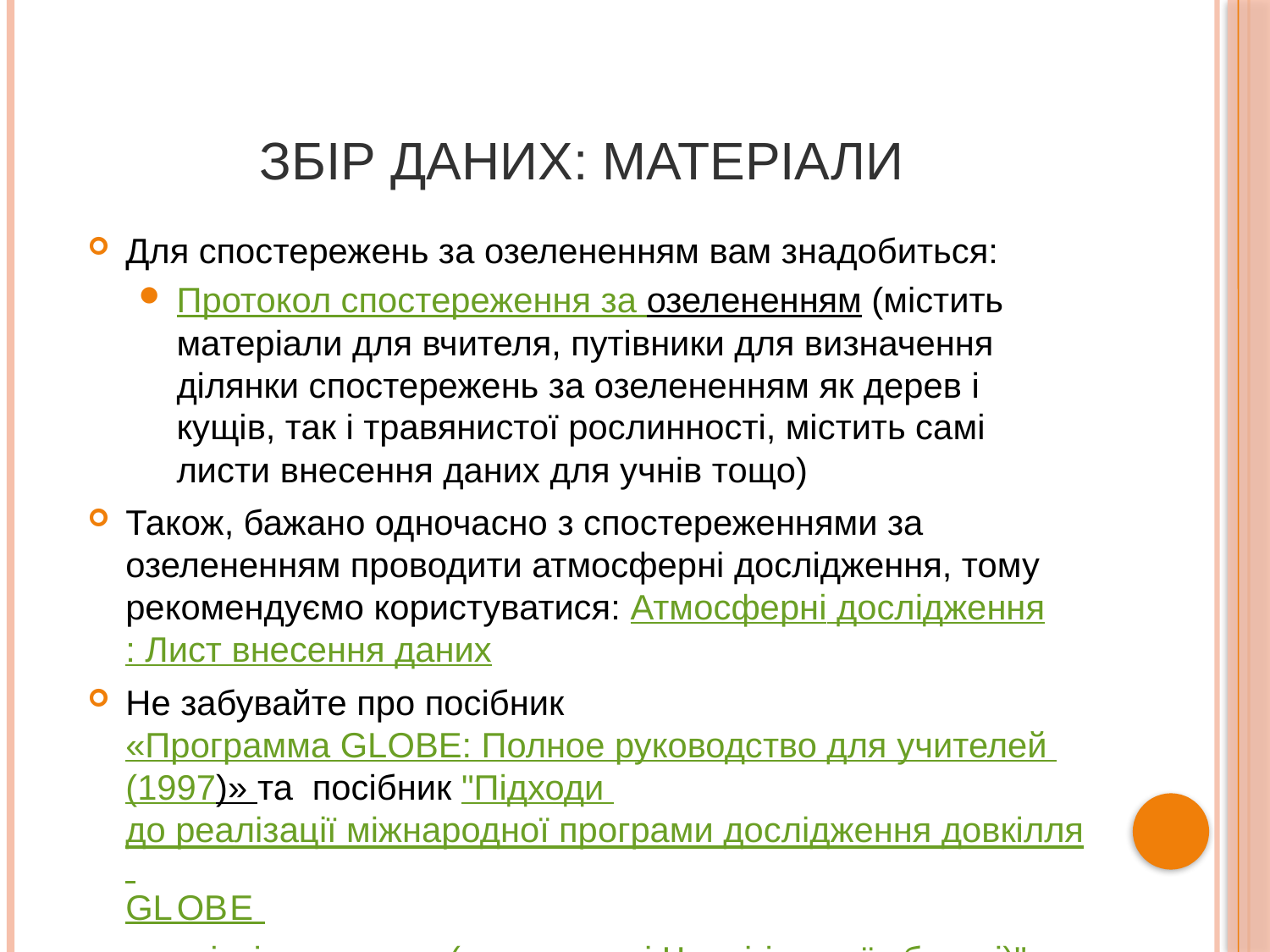

# Збір даних: матеріали
Для спостережень за озелененням вам знадобиться:
Протокол спостереження за озелененням (містить матеріали для вчителя, путівники для визначення ділянки спостережень за озелененням як дерев і кущів, так і травянистої рослинності, містить самі листи внесення даних для учнів тощо)
Також, бажано одночасно з спостереженнями за озелененням проводити атмосферні дослідження, тому рекомендуємо користуватися: Атмосферні дослідження: Лист внесення даних
Не забувайте про посібник «Программа GLOBE: Полное руководство для учителей (1997)» та  посібник "Підходи до реалізації міжнародної програми дослідження довкілля GLOBE в освітніх закладах (на прикладі Чернігівської області)"